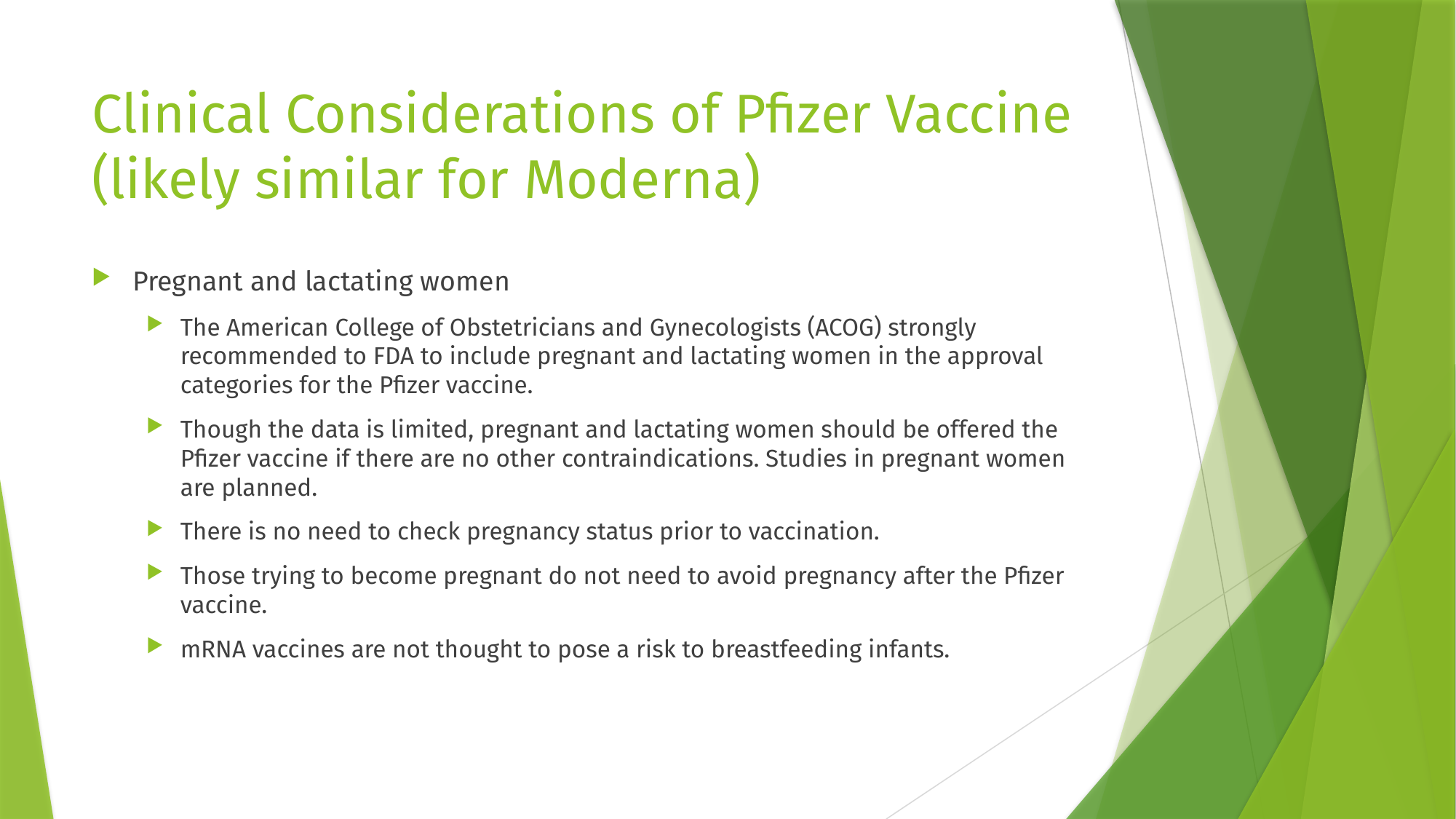

# Clinical Considerations of Pfizer Vaccine (likely similar for Moderna)
Pregnant and lactating women
The American College of Obstetricians and Gynecologists (ACOG) strongly recommended to FDA to include pregnant and lactating women in the approval categories for the Pfizer vaccine.
Though the data is limited, pregnant and lactating women should be offered the Pfizer vaccine if there are no other contraindications. Studies in pregnant women are planned.
There is no need to check pregnancy status prior to vaccination.
Those trying to become pregnant do not need to avoid pregnancy after the Pfizer vaccine.
mRNA vaccines are not thought to pose a risk to breastfeeding infants.